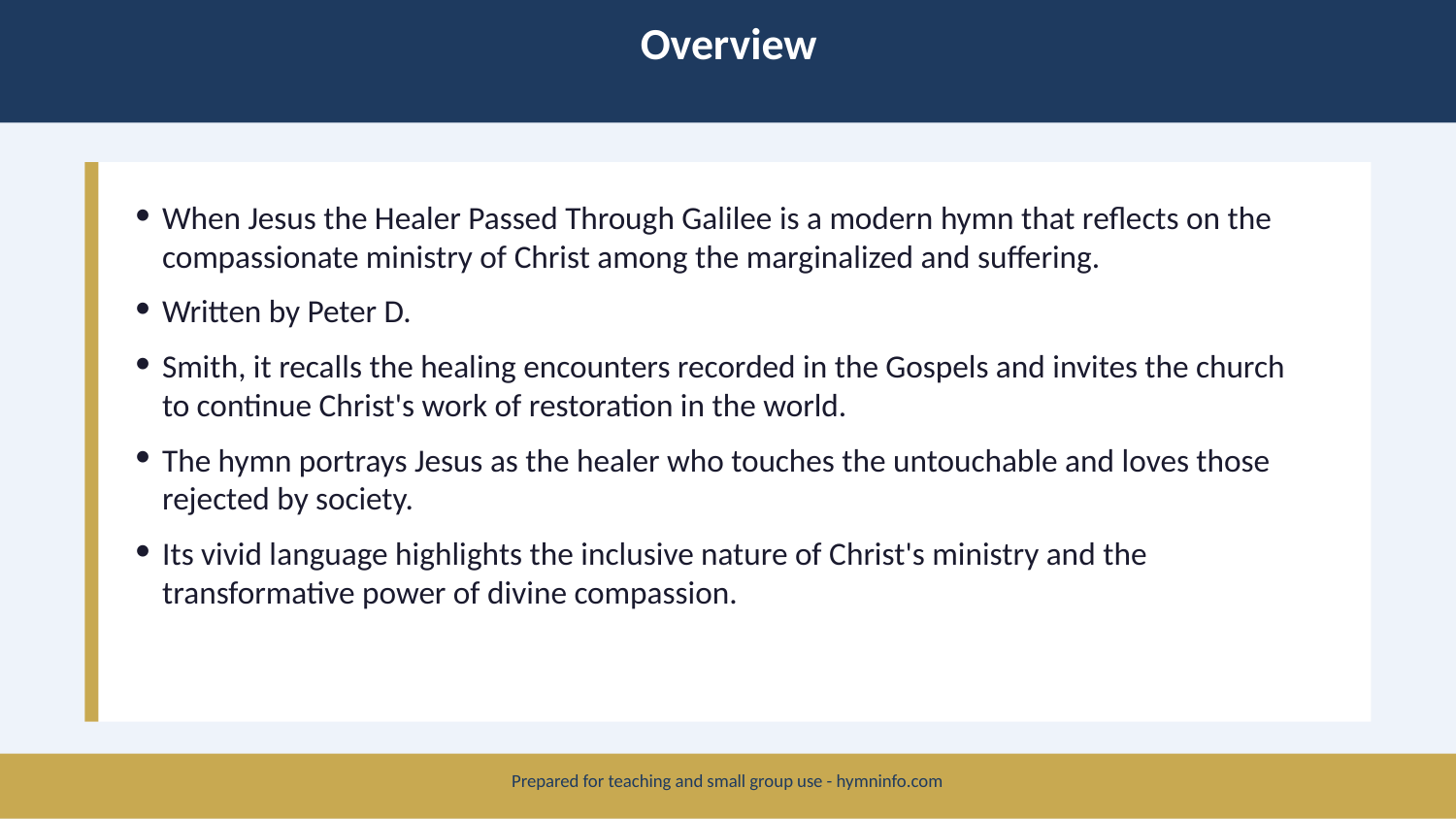

Overview

When Jesus the Healer Passed Through Galilee is a modern hymn that reflects on the compassionate ministry of Christ among the marginalized and suffering.
Written by Peter D.
Smith, it recalls the healing encounters recorded in the Gospels and invites the church to continue Christ's work of restoration in the world.
The hymn portrays Jesus as the healer who touches the untouchable and loves those rejected by society.
Its vivid language highlights the inclusive nature of Christ's ministry and the transformative power of divine compassion.

Prepared for teaching and small group use - hymninfo.com